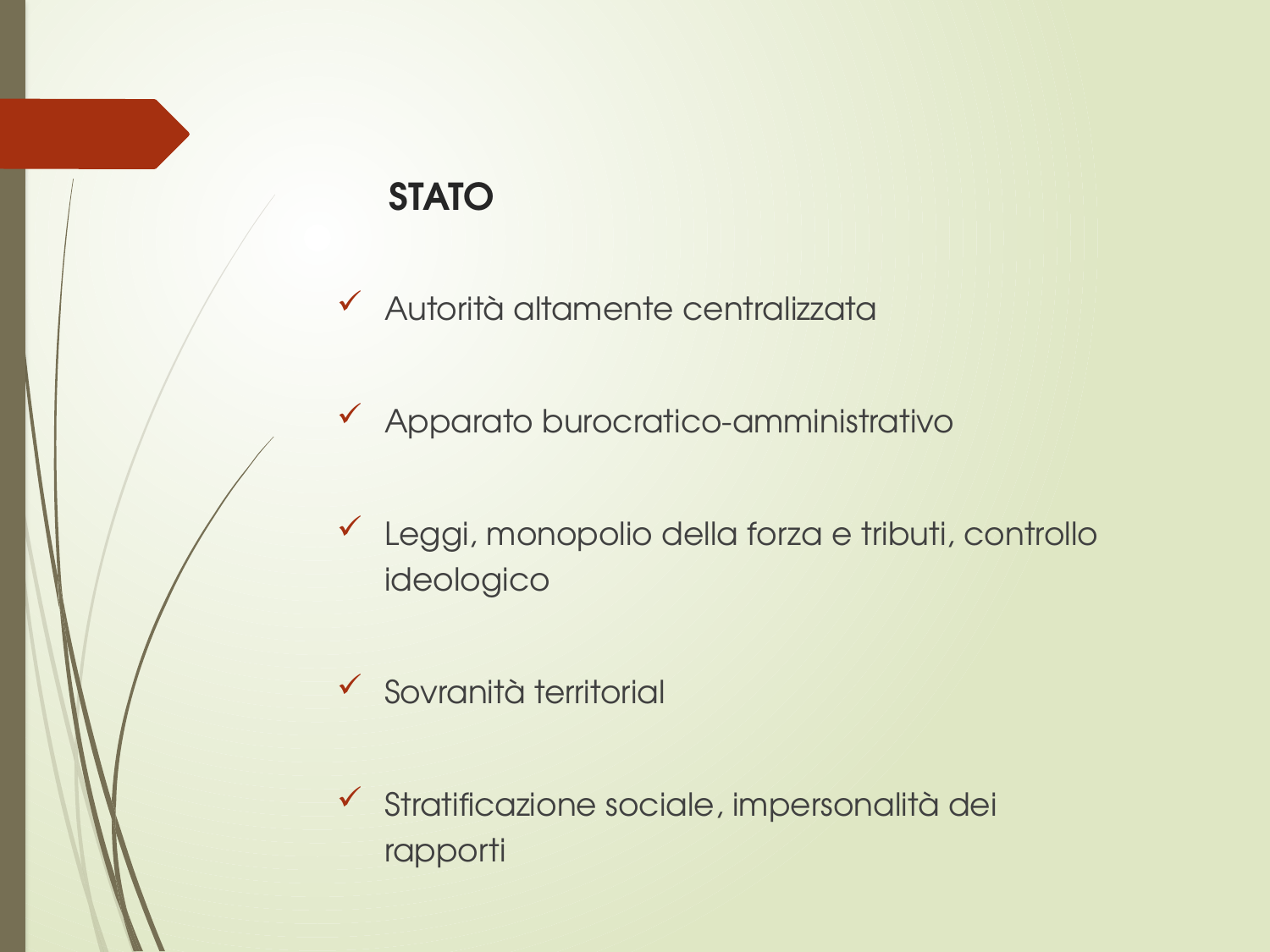

# STATO
Autorità altamente centralizzata

Apparato burocratico-amministrativo

Leggi, monopolio della forza e tributi, controllo ideologico

Sovranità territorial

Stratificazione sociale, impersonalità dei rapporti